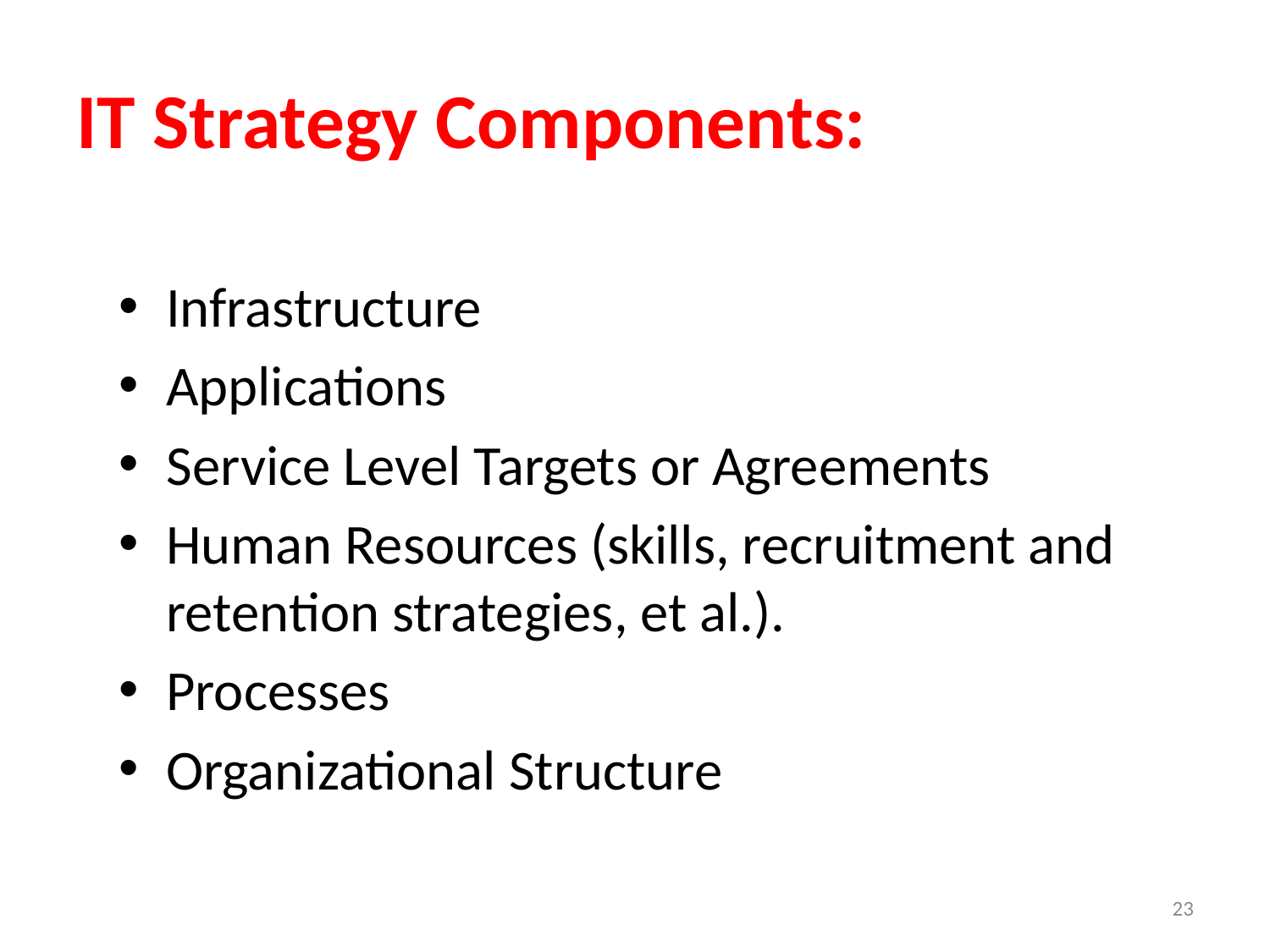

# IT Strategy Components:
Infrastructure
Applications
Service Level Targets or Agreements
Human Resources (skills, recruitment and retention strategies, et al.).
Processes
Organizational Structure
23